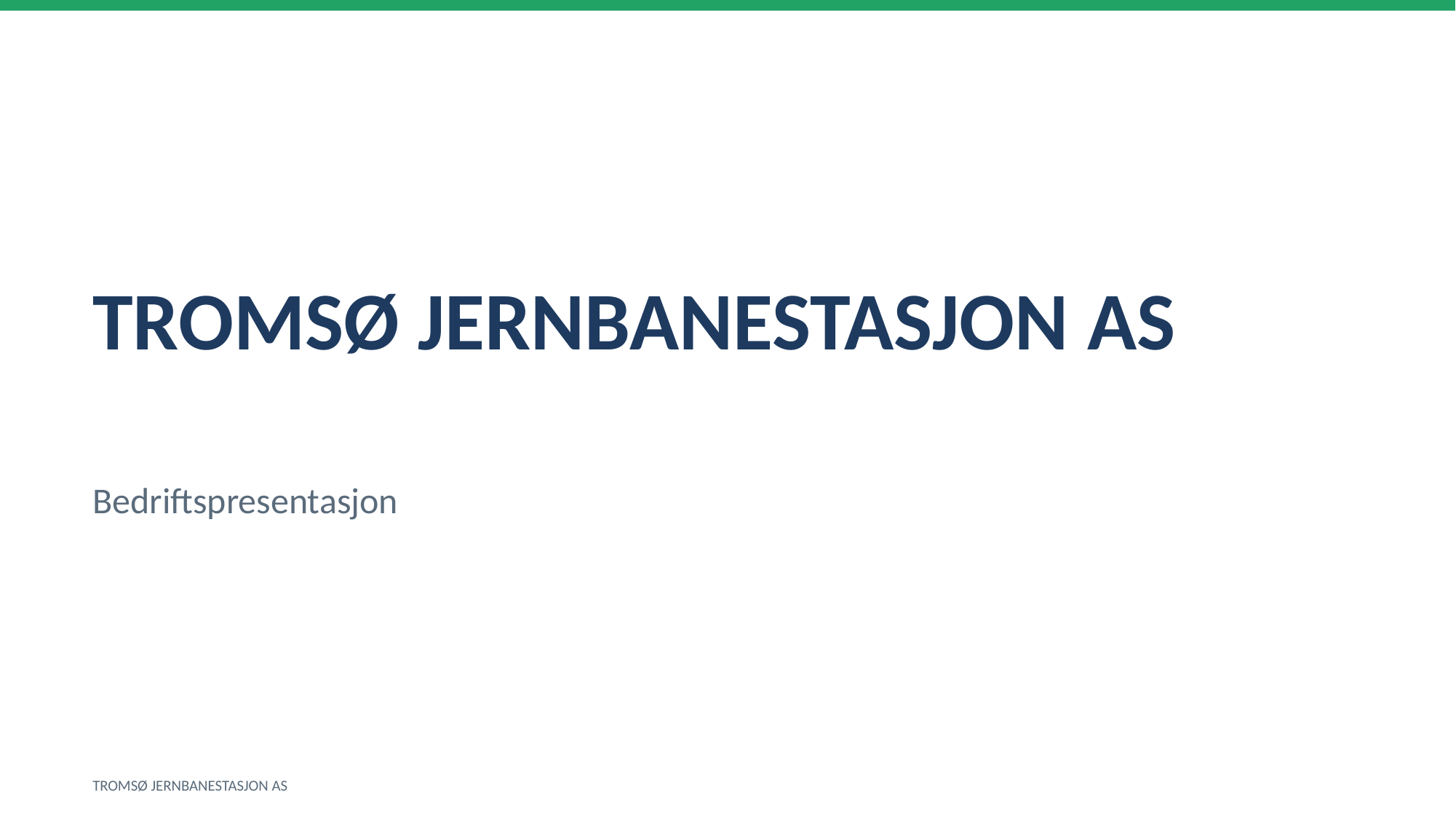

TROMSØ JERNBANESTASJON AS
Bedriftspresentasjon
TROMSØ JERNBANESTASJON AS